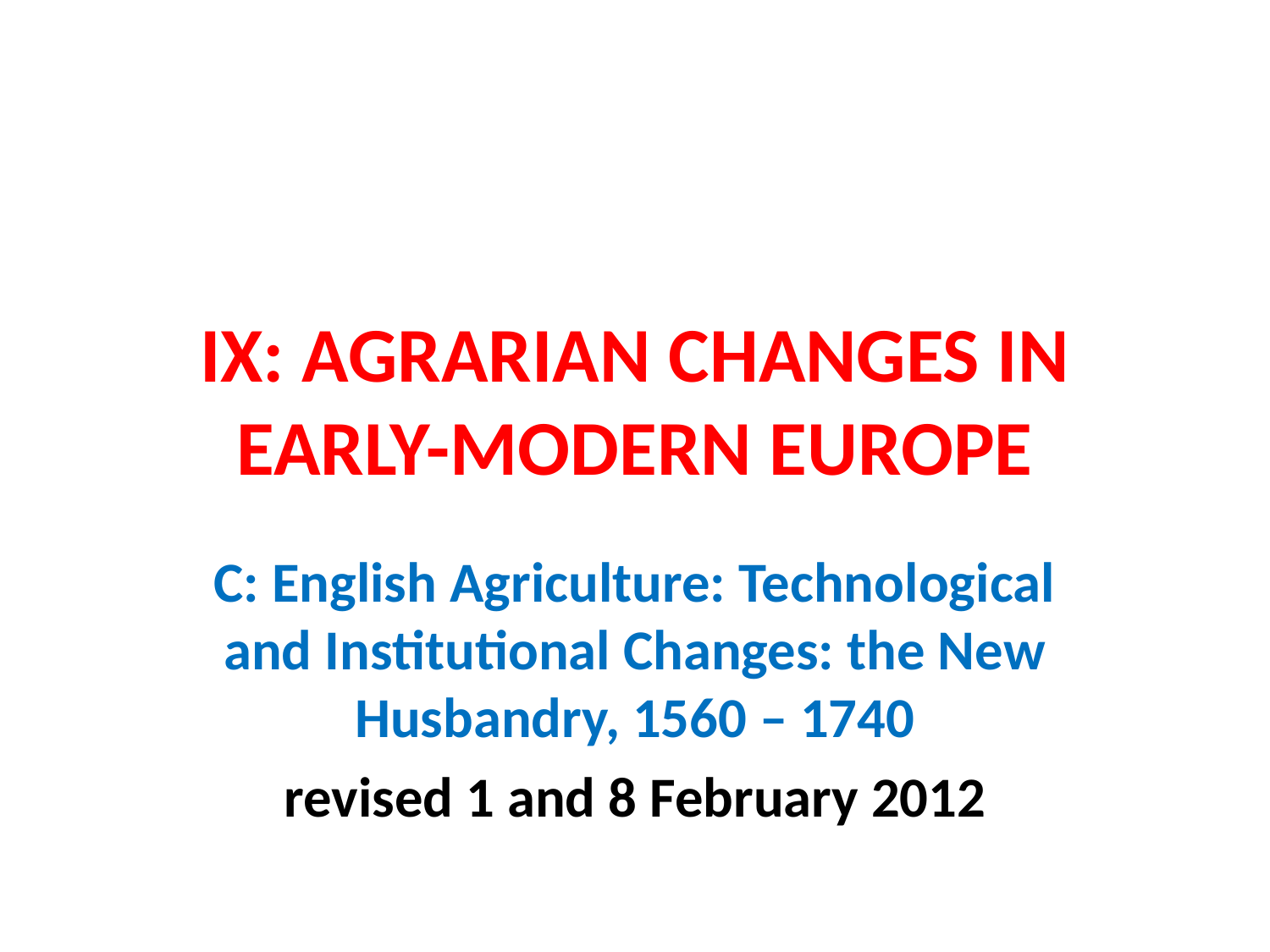

# IX: AGRARIAN CHANGES IN EARLY-MODERN EUROPE
C: English Agriculture: Technological and Institutional Changes: the New Husbandry, 1560 – 1740
revised 1 and 8 February 2012